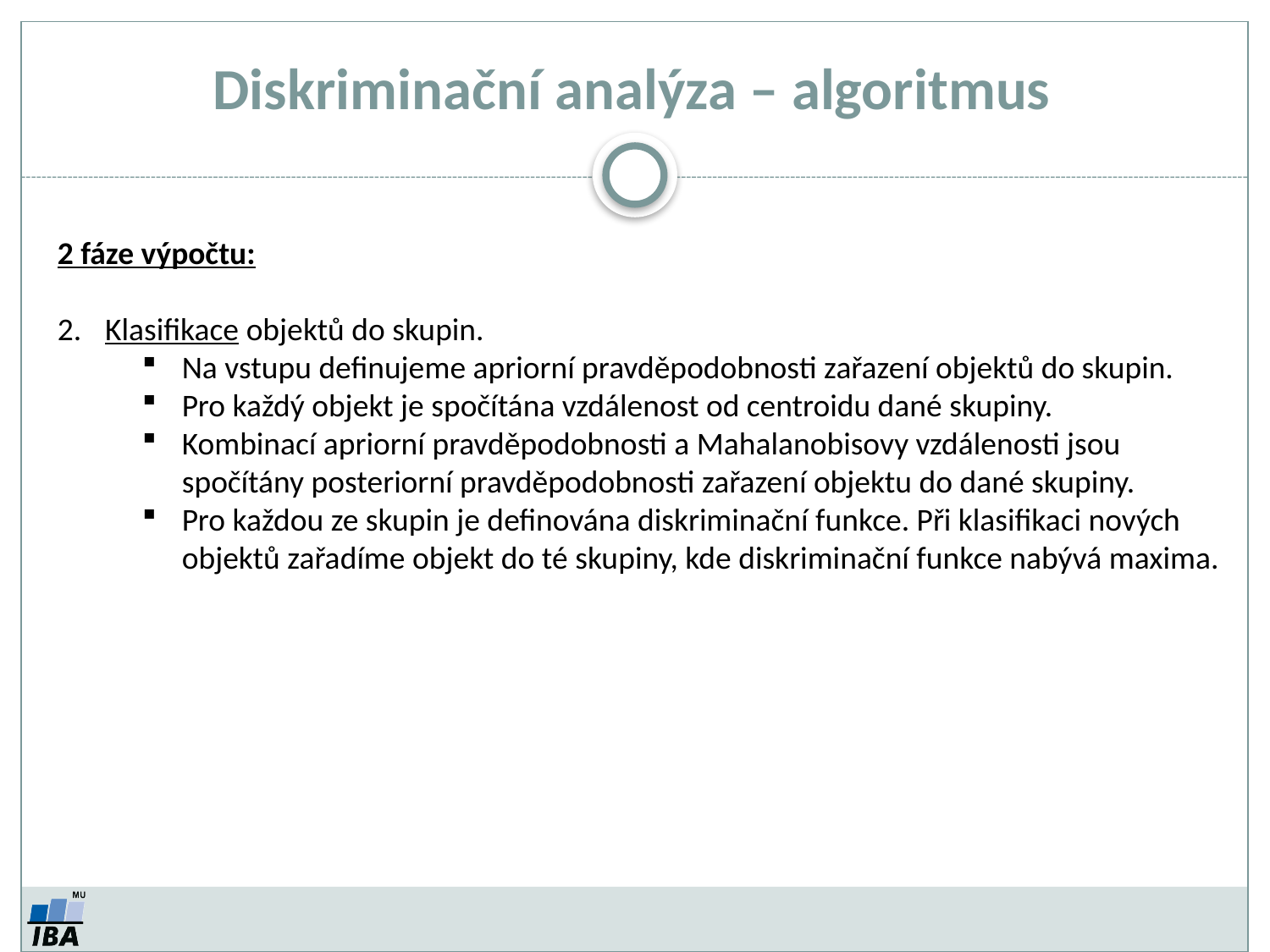

Diskriminační analýza – algoritmus
2 fáze výpočtu:

Klasifikace objektů do skupin.
Na vstupu definujeme apriorní pravděpodobnosti zařazení objektů do skupin.
Pro každý objekt je spočítána vzdálenost od centroidu dané skupiny.
Kombinací apriorní pravděpodobnosti a Mahalanobisovy vzdálenosti jsou spočítány posteriorní pravděpodobnosti zařazení objektu do dané skupiny.
Pro každou ze skupin je definována diskriminační funkce. Při klasifikaci nových objektů zařadíme objekt do té skupiny, kde diskriminační funkce nabývá maxima.